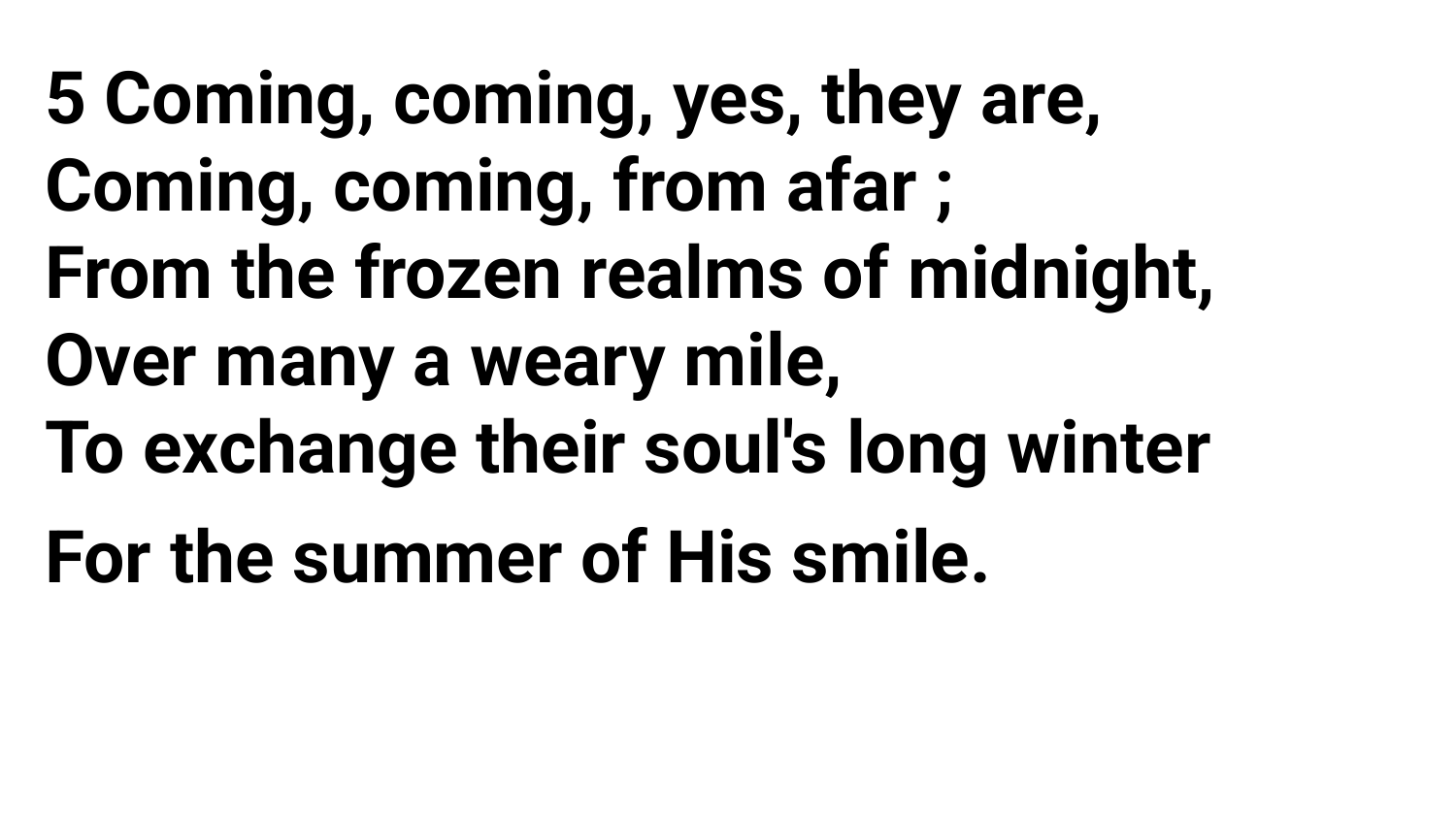

5 Coming, coming, yes, they are,
Coming, coming, from afar ;
From the frozen realms of midnight,
Over many a weary mile,
To exchange their soul's long winter
For the summer of His smile.